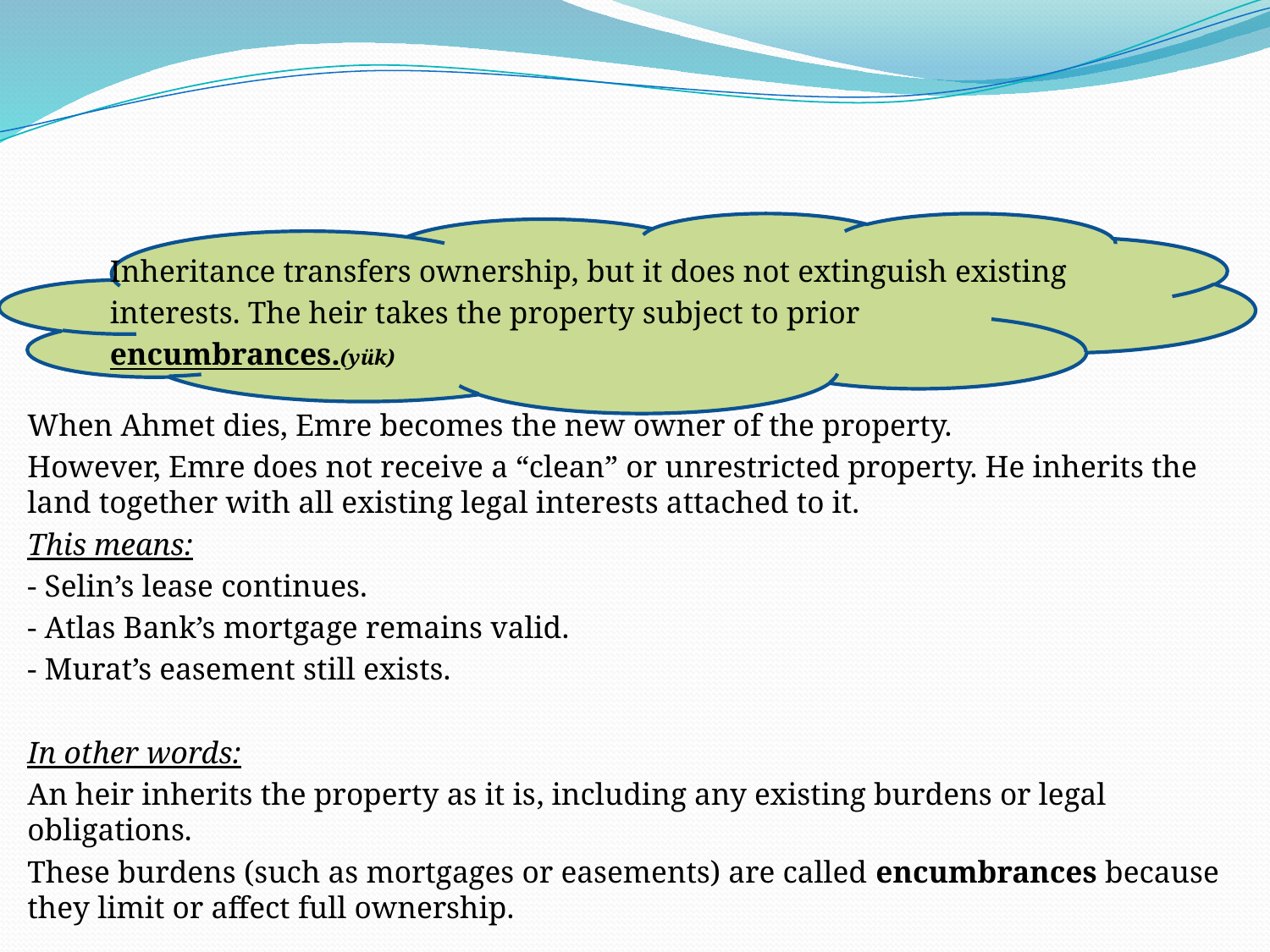

Inheritance transfers ownership, but it does not extinguish existing
	interests. The heir takes the property subject to prior
	encumbrances.(yük)

When Ahmet dies, Emre becomes the new owner of the property.
However, Emre does not receive a “clean” or unrestricted property. He inherits the land together with all existing legal interests attached to it.
This means:
- Selin’s lease continues.
- Atlas Bank’s mortgage remains valid.
- Murat’s easement still exists.

In other words:
An heir inherits the property as it is, including any existing burdens or legal obligations.
These burdens (such as mortgages or easements) are called encumbrances because they limit or affect full ownership.